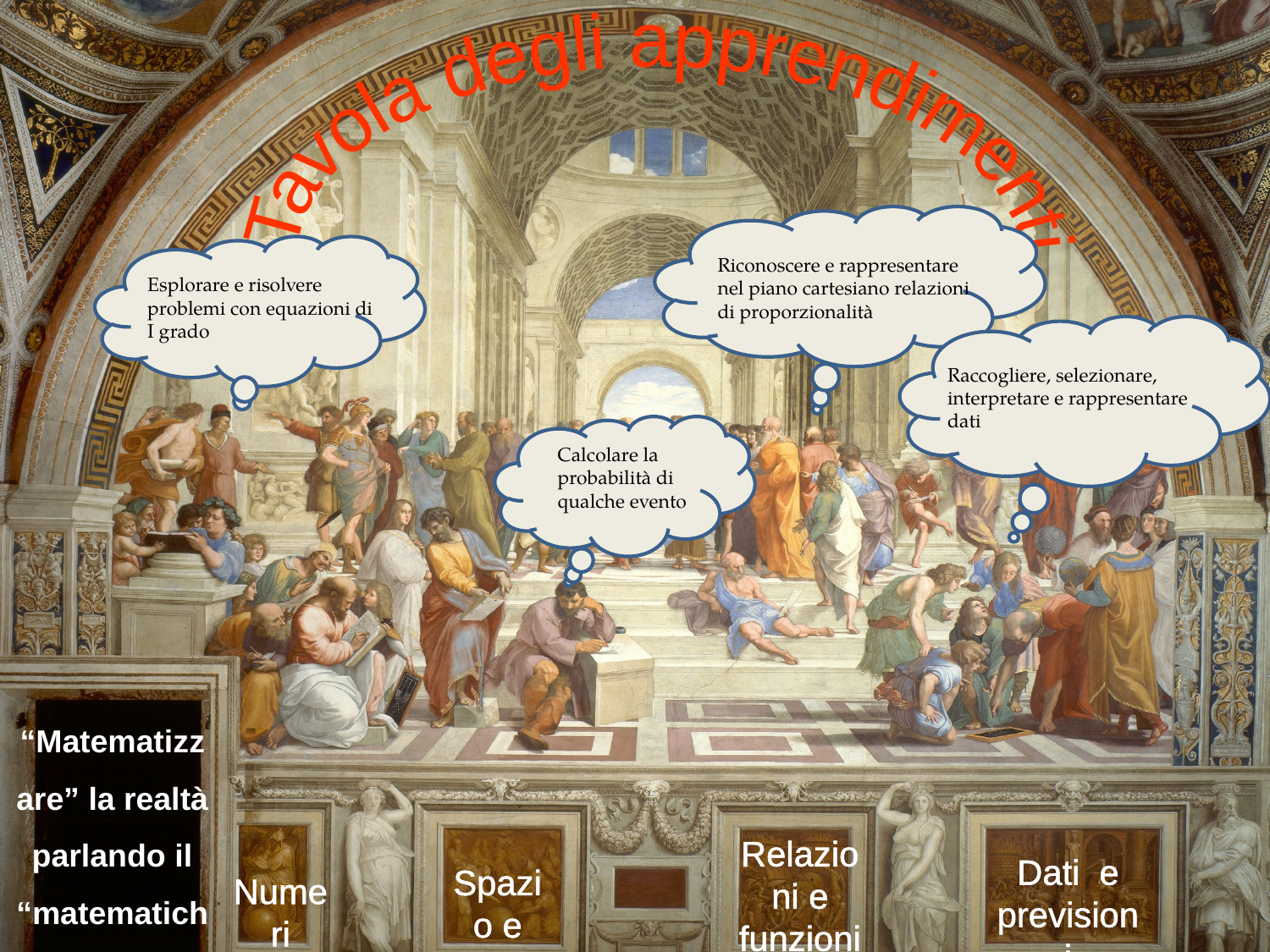

Tavola degli apprendimenti

Riconoscere e rappresentare nel piano cartesiano relazioni di proporzionalità

Esplorare e risolvere problemi con equazioni di I grado

Raccogliere, selezionare, interpretare e rappresentare dati

Calcolare la probabilità di qualche evento

“Matematizzare” la realtà
parlando il “matematichese”
Relazioni e funzioni
Dati  e previsioni
Spazi o e figure
Numeri